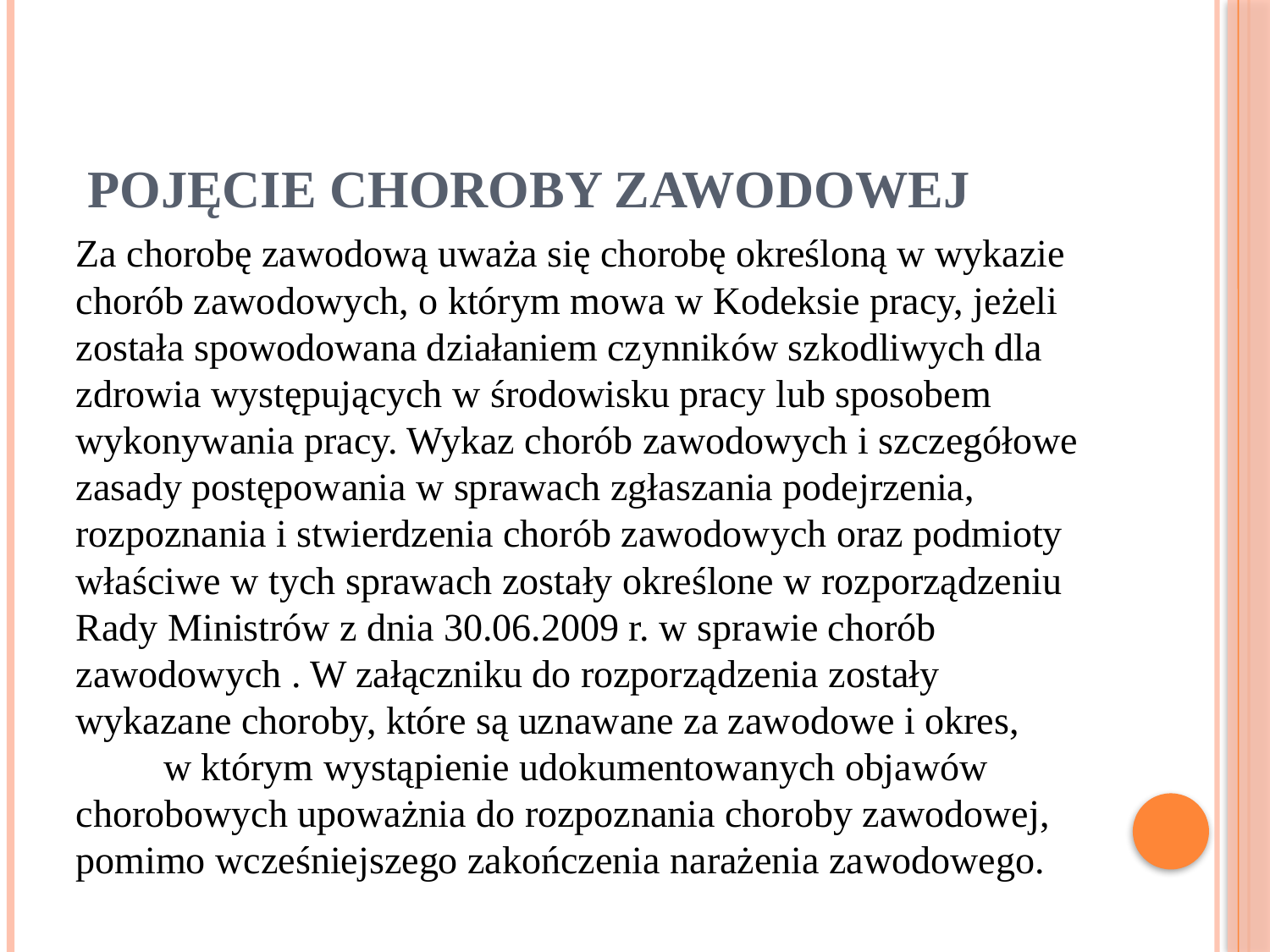

# POJĘCIE CHOROBY ZAWODOWEJ
Za chorobę zawodową uważa się chorobę określoną w wykazie chorób zawodowych, o którym mowa w Kodeksie pracy, jeżeli została spowodowana działaniem czynników szkodliwych dla zdrowia występujących w środowisku pracy lub sposobem wykonywania pracy. Wykaz chorób zawodowych i szczegółowe zasady postępowania w sprawach zgłaszania podejrzenia, rozpoznania i stwierdzenia chorób zawodowych oraz podmioty właściwe w tych sprawach zostały określone w rozporządzeniu Rady Ministrów z dnia 30.06.2009 r. w sprawie chorób zawodowych . W załączniku do rozporządzenia zostały wykazane choroby, które są uznawane za zawodowe i okres,                 w którym wystąpienie udokumentowanych objawów chorobowych upoważnia do rozpoznania choroby zawodowej, pomimo wcześniejszego zakończenia narażenia zawodowego.